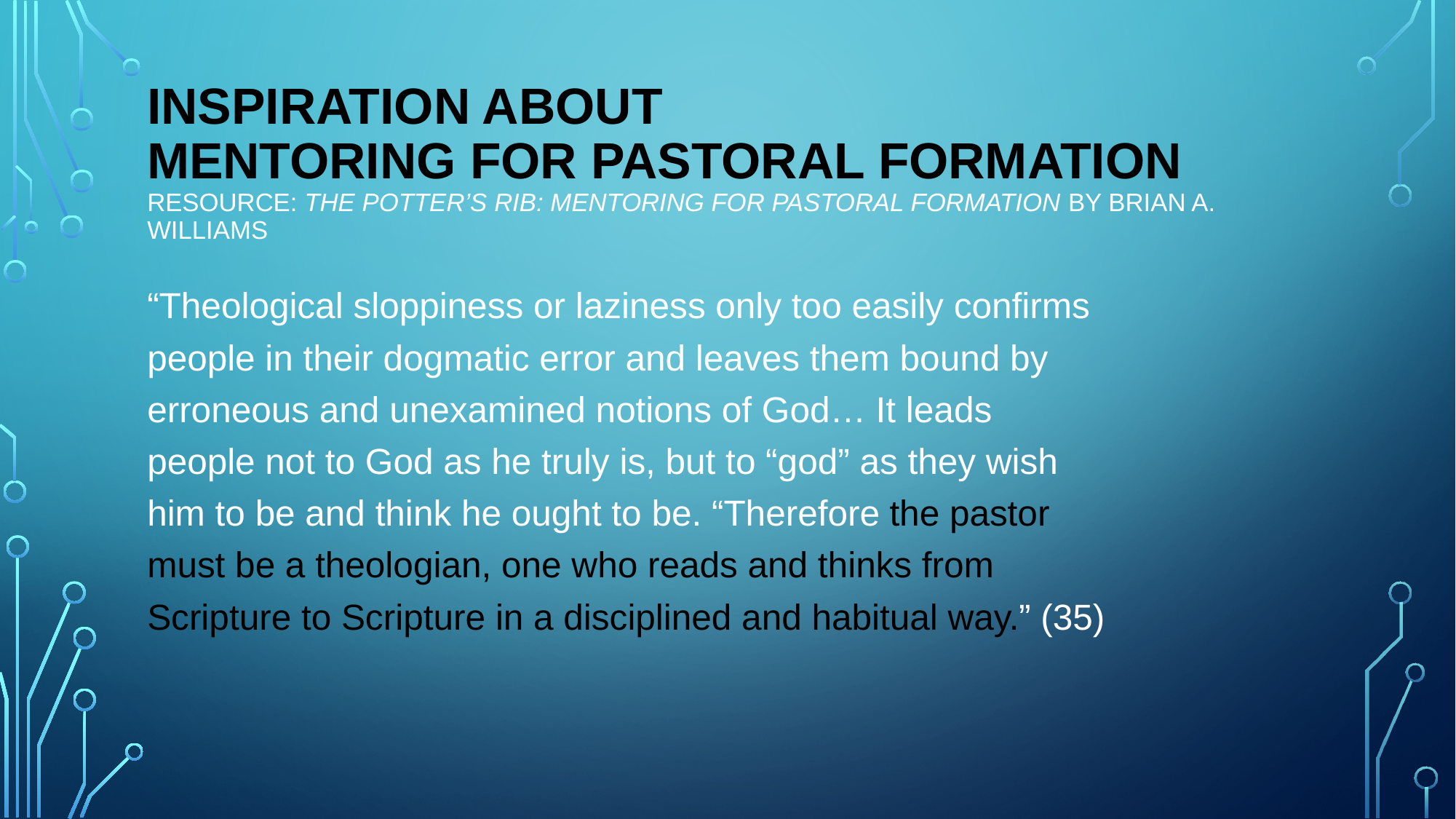

# Inspiration about mentoring for pastoral formation Resource: The Potter’s Rib: Mentoring for Pastoral Formation by Brian A. Williams
“Theological sloppiness or laziness only too easily confirms people in their dogmatic error and leaves them bound by erroneous and unexamined notions of God… It leads people not to God as he truly is, but to “god” as they wish him to be and think he ought to be. “Therefore the pastor must be a theologian, one who reads and thinks from Scripture to Scripture in a disciplined and habitual way.” (35)